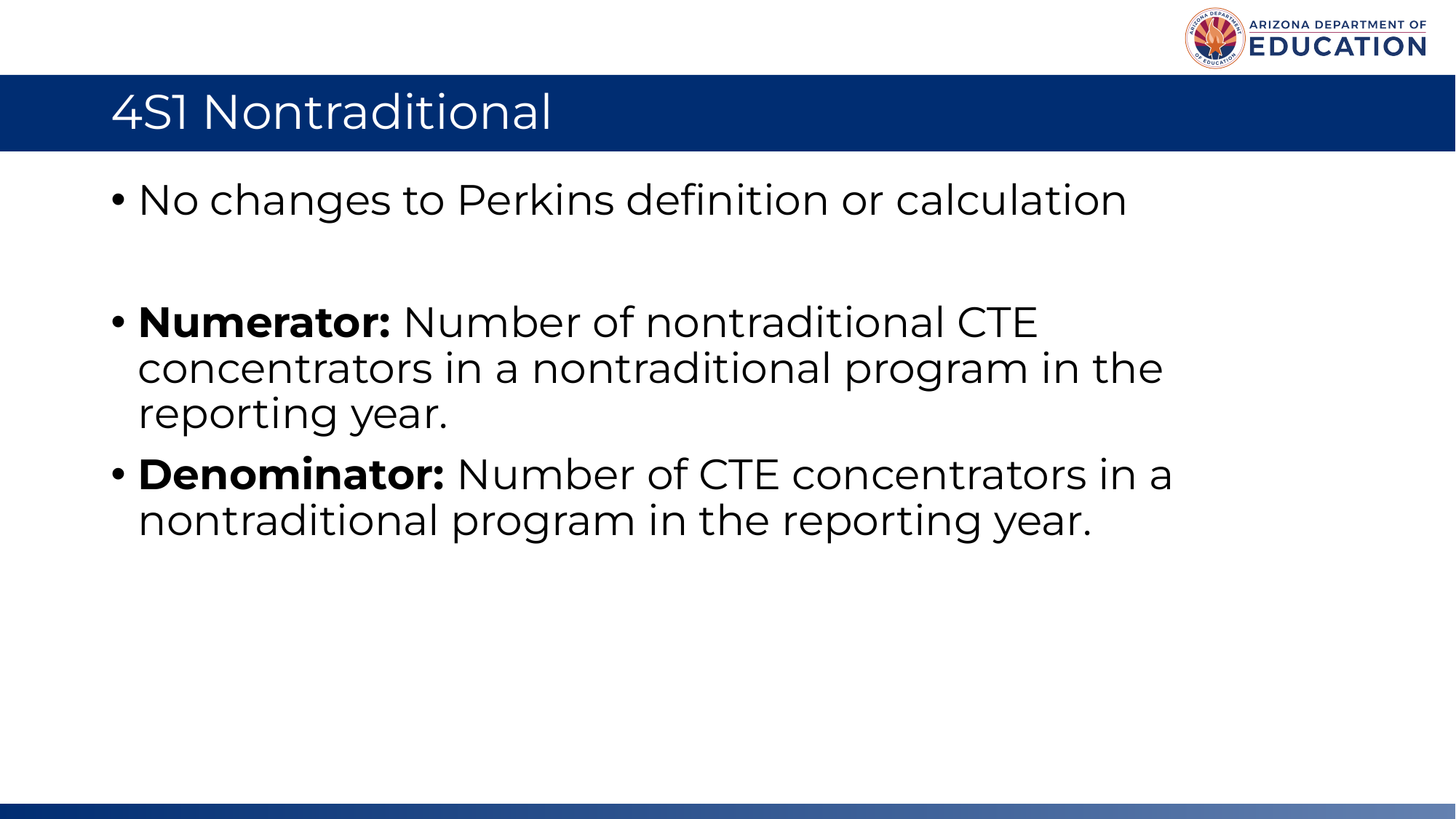

# 4S1 Nontraditional
No changes to Perkins definition or calculation

Numerator: Number of nontraditional CTE concentrators in a nontraditional program in the reporting year.
Denominator: Number of CTE concentrators in a nontraditional program in the reporting year.